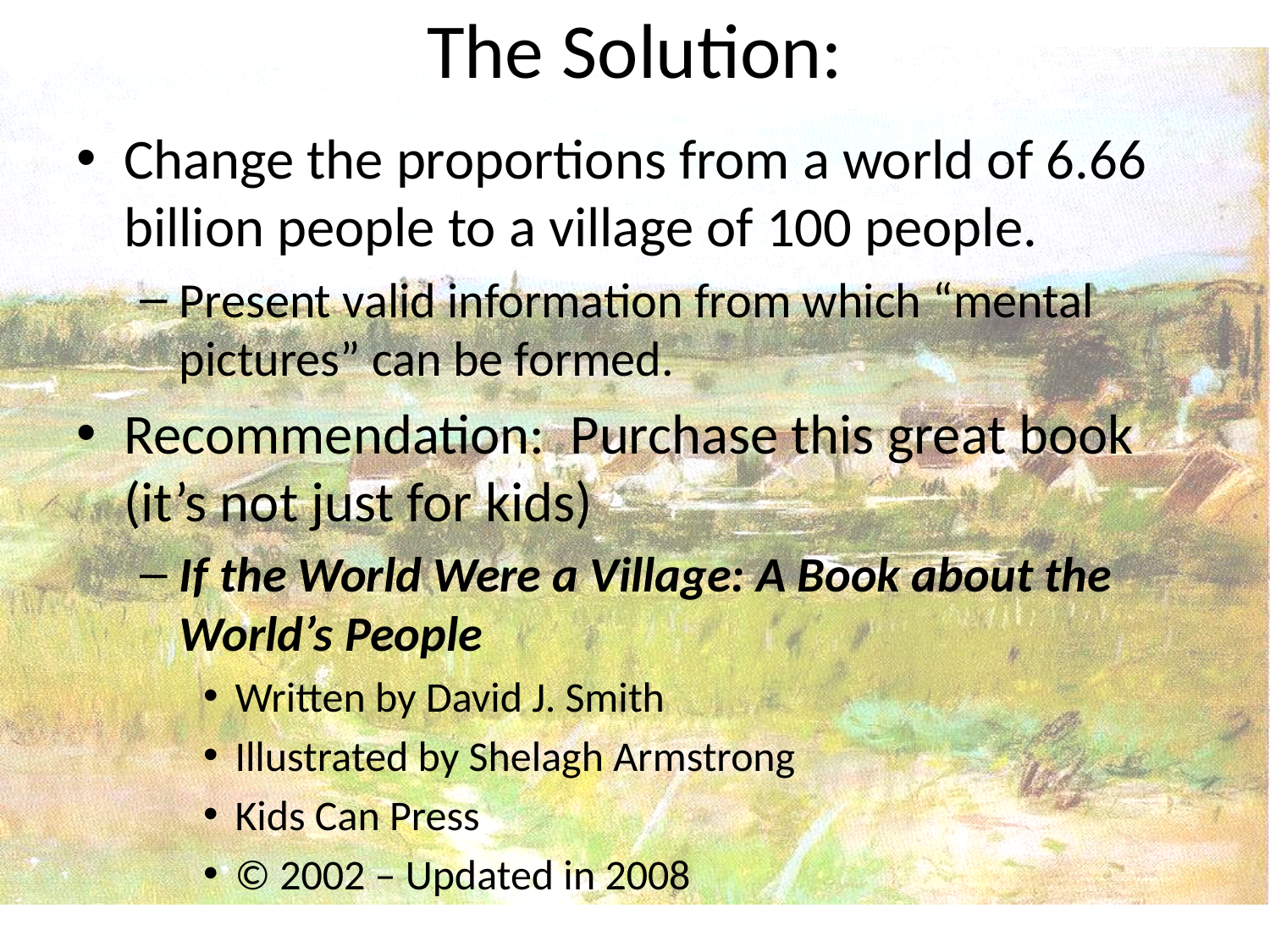

# The Solution:
Change the proportions from a world of 6.66 billion people to a village of 100 people.
Present valid information from which “mental pictures” can be formed.
Recommendation:  Purchase this great book (it’s not just for kids)
If the World Were a Village: A Book about the World’s People
Written by David J. Smith
Illustrated by Shelagh Armstrong
Kids Can Press
© 2002 – Updated in 2008